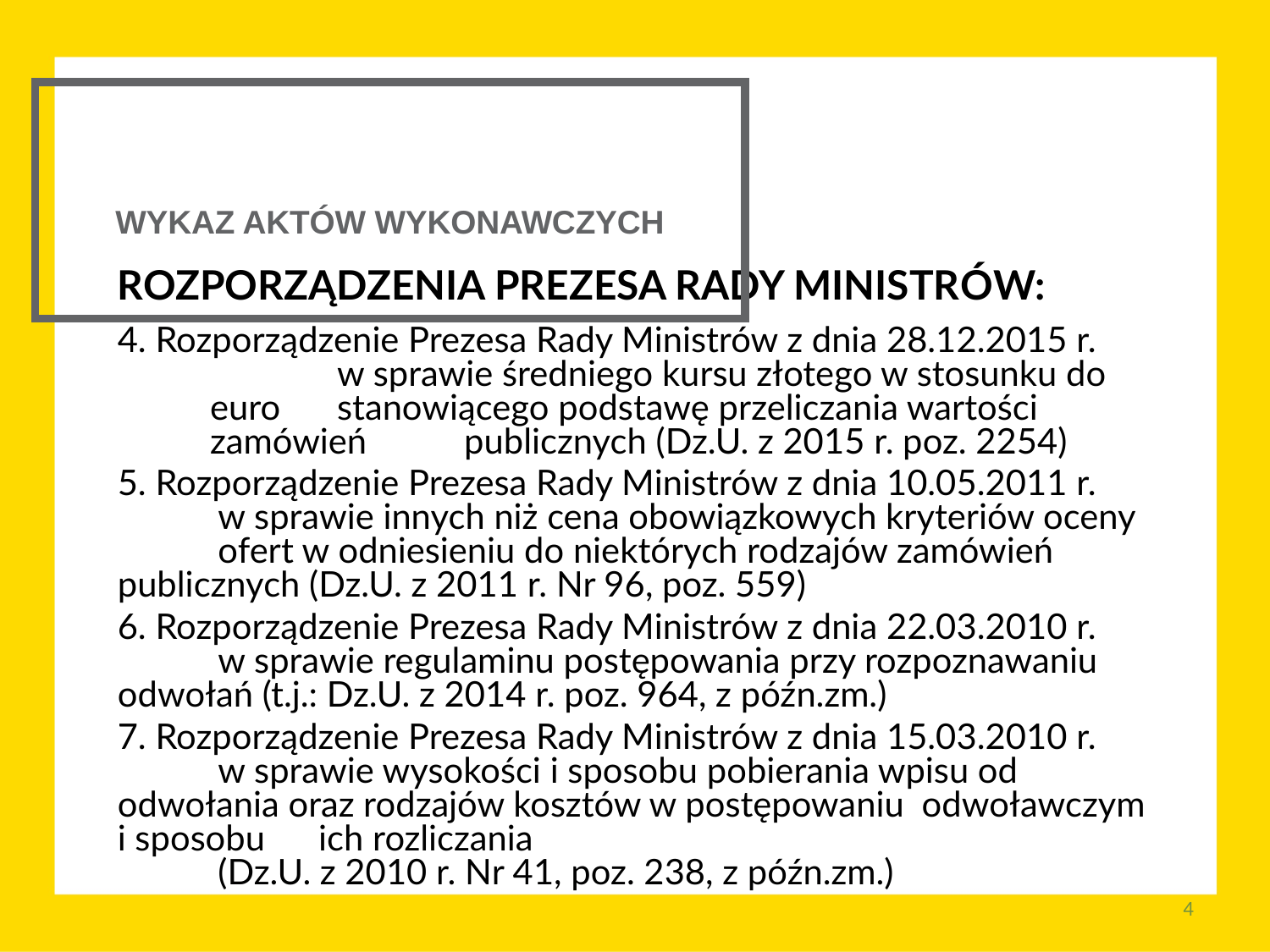

WYKAZ AKTÓW WYKONAWCZYCH

ROZPORZĄDZENIA PREZESA RADY MINISTRÓW:

4. Rozporządzenie Prezesa Rady Ministrów z dnia 28.12.2015 r.
	w sprawie średniego kursu złotego w stosunku do euro 	stanowiącego podstawę przeliczania wartości zamówień 	publicznych (Dz.U. z 2015 r. poz. 2254)

5. Rozporządzenie Prezesa Rady Ministrów z dnia 10.05.2011 r.
	w sprawie innych niż cena obowiązkowych kryteriów oceny 	ofert w odniesieniu do niektórych rodzajów zamówień 	publicznych (Dz.U. z 2011 r. Nr 96, poz. 559)

6. Rozporządzenie Prezesa Rady Ministrów z dnia 22.03.2010 r.
	w sprawie regulaminu postępowania przy rozpoznawaniu 	odwołań (t.j.: Dz.U. z 2014 r. poz. 964, z późn.zm.)

7. Rozporządzenie Prezesa Rady Ministrów z dnia 15.03.2010 r.
	w sprawie wysokości i sposobu pobierania wpisu od 	odwołania oraz rodzajów kosztów w postępowaniu 	odwoławczym i sposobu 	ich rozliczania
	(Dz.U. z 2010 r. Nr 41, poz. 238, z późn.zm.)
4